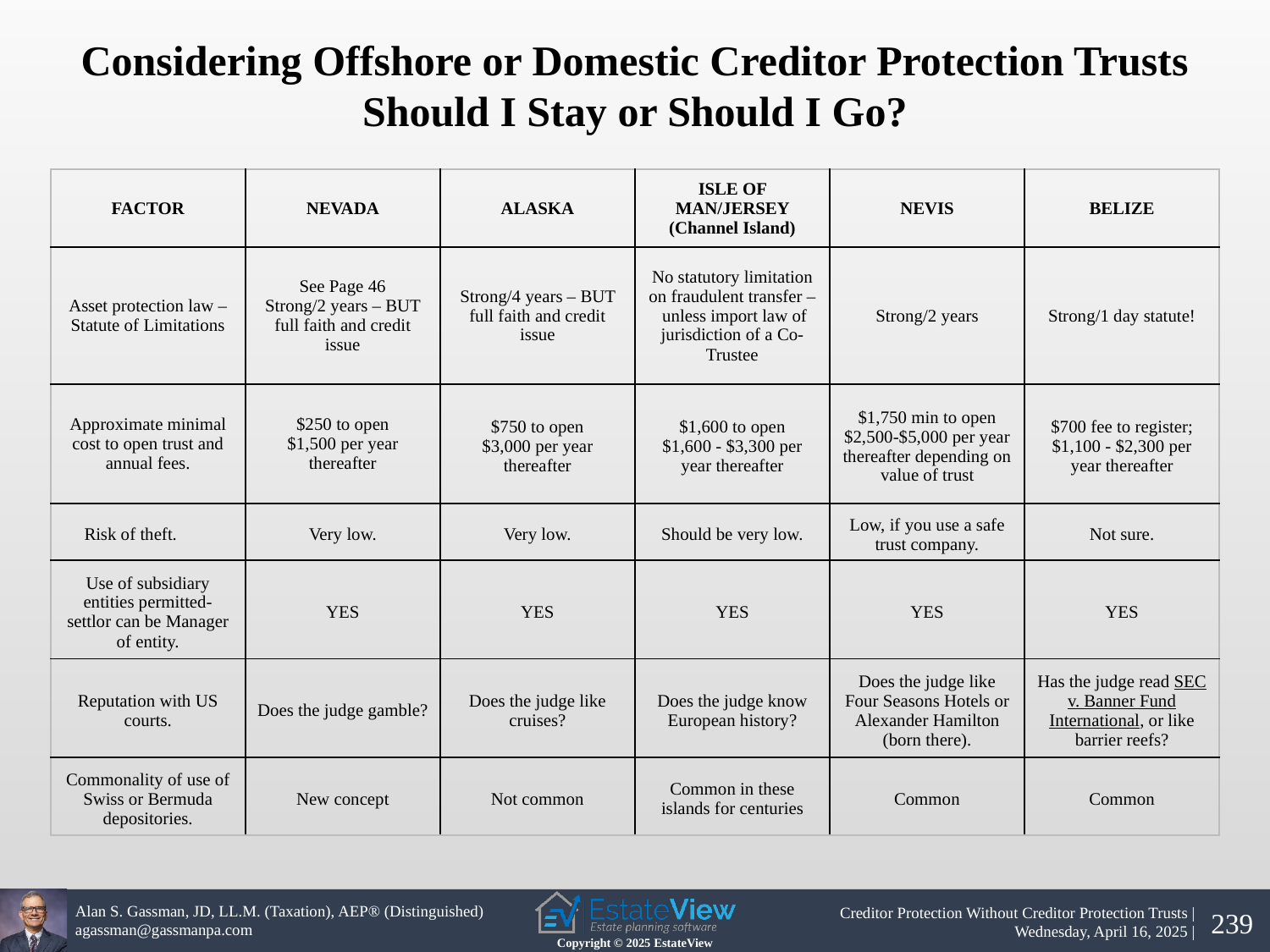

Considering Offshore or Domestic Creditor Protection Trusts
Should I Stay or Should I Go?
| FACTOR | NEVADA | ALASKA | ISLE OF MAN/JERSEY (Channel Island) | NEVIS | BELIZE |
| --- | --- | --- | --- | --- | --- |
| Asset protection law – Statute of Limitations | See Page 46 Strong/2 years – BUT full faith and credit issue | Strong/4 years – BUT full faith and credit issue | No statutory limitation on fraudulent transfer – unless import law of jurisdiction of a Co-Trustee | Strong/2 years | Strong/1 day statute! |
| Approximate minimal cost to open trust and annual fees. | $250 to open $1,500 per year thereafter | $750 to open $3,000 per year thereafter | $1,600 to open $1,600 - $3,300 per year thereafter | $1,750 min to open $2,500-$5,000 per year thereafter depending on value of trust | $700 fee to register; $1,100 - $2,300 per year thereafter |
| Risk of theft. | Very low. | Very low. | Should be very low. | Low, if you use a safe trust company. | Not sure. |
| Use of subsidiary entities permitted- settlor can be Manager of entity. | YES | YES | YES | YES | YES |
| Reputation with US courts. | Does the judge gamble? | Does the judge like cruises? | Does the judge know European history? | Does the judge like Four Seasons Hotels or Alexander Hamilton (born there). | Has the judge read SEC v. Banner Fund International, or like barrier reefs? |
| Commonality of use of Swiss or Bermuda depositories. | New concept | Not common | Common in these islands for centuries | Common | Common |